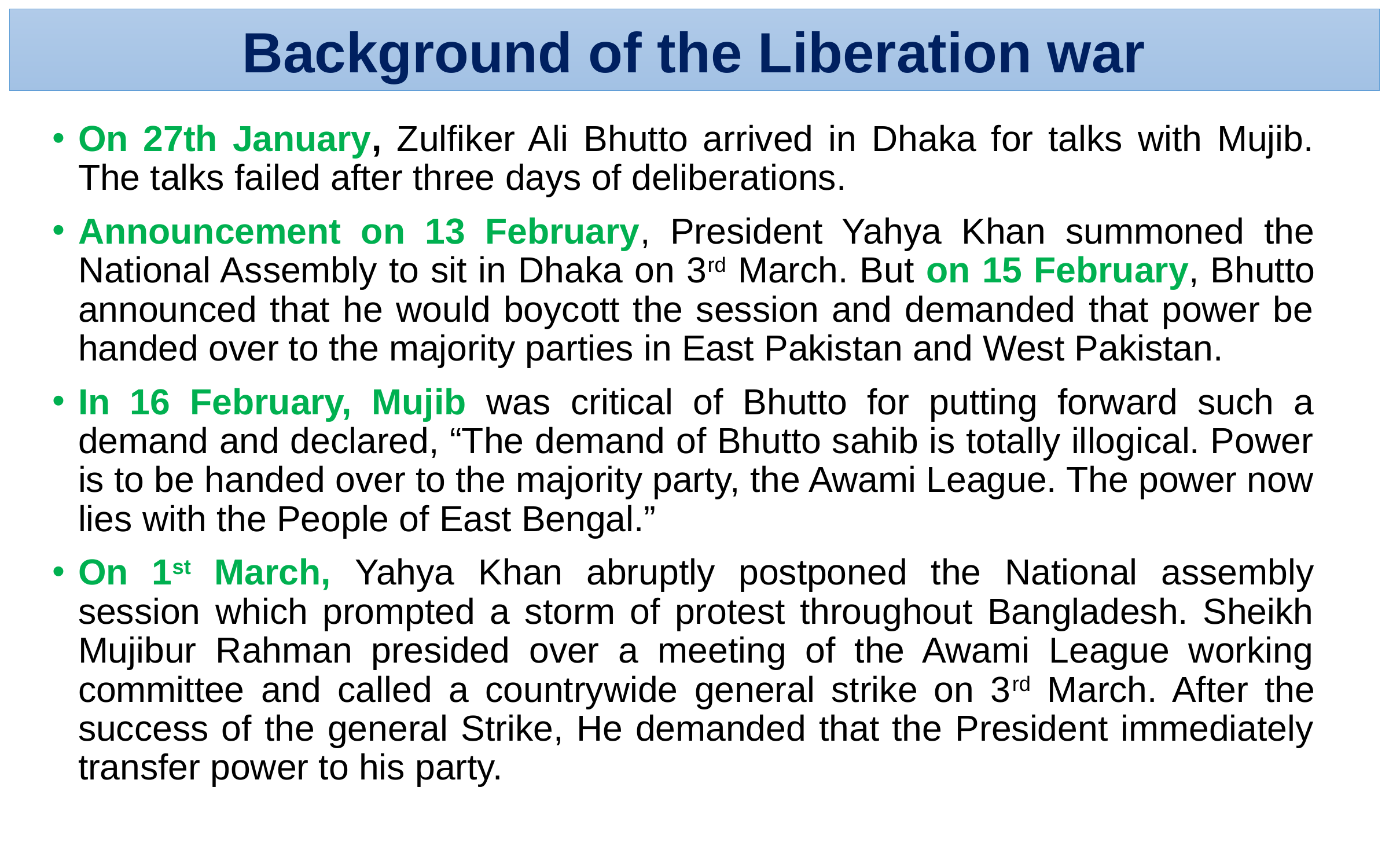

Background of the Liberation war
On 27th January, Zulfiker Ali Bhutto arrived in Dhaka for talks with Mujib. The talks failed after three days of deliberations.
Announcement on 13 February, President Yahya Khan summoned the National Assembly to sit in Dhaka on 3rd March. But on 15 February, Bhutto announced that he would boycott the session and demanded that power be handed over to the majority parties in East Pakistan and West Pakistan.
In 16 February, Mujib was critical of Bhutto for putting forward such a demand and declared, “The demand of Bhutto sahib is totally illogical. Power is to be handed over to the majority party, the Awami League. The power now lies with the People of East Bengal.”
On 1st March, Yahya Khan abruptly postponed the National assembly session which prompted a storm of protest throughout Bangladesh. Sheikh Mujibur Rahman presided over a meeting of the Awami League working committee and called a countrywide general strike on 3rd March. After the success of the general Strike, He demanded that the President immediately transfer power to his party.